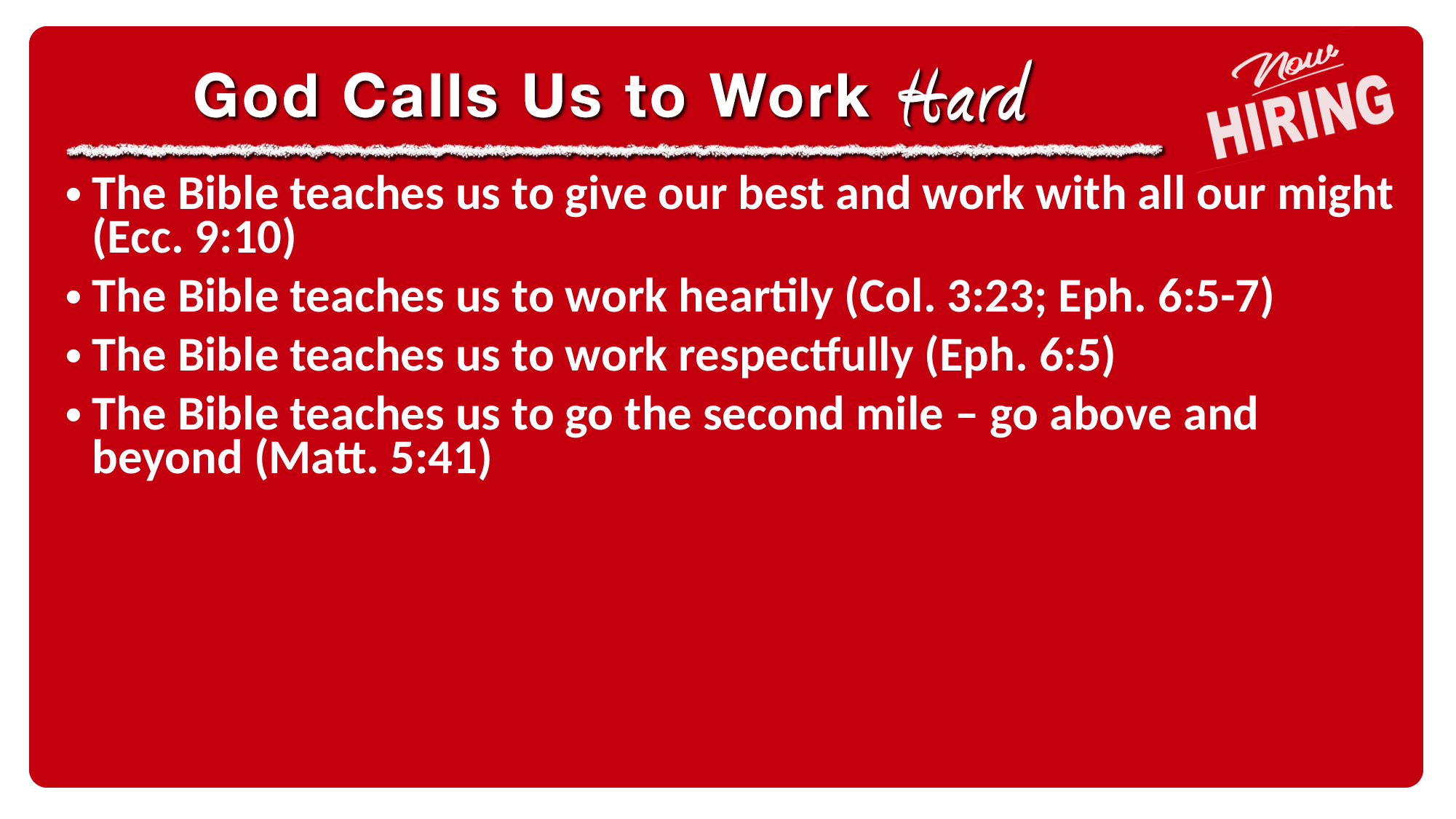

The Bible teaches us to give our best and work with all our might (Ecc. 9:10)
The Bible teaches us to work heartily (Col. 3:23; Eph. 6:5-7)
The Bible teaches us to work respectfully (Eph. 6:5)
The Bible teaches us to go the second mile – go above and beyond (Matt. 5:41)